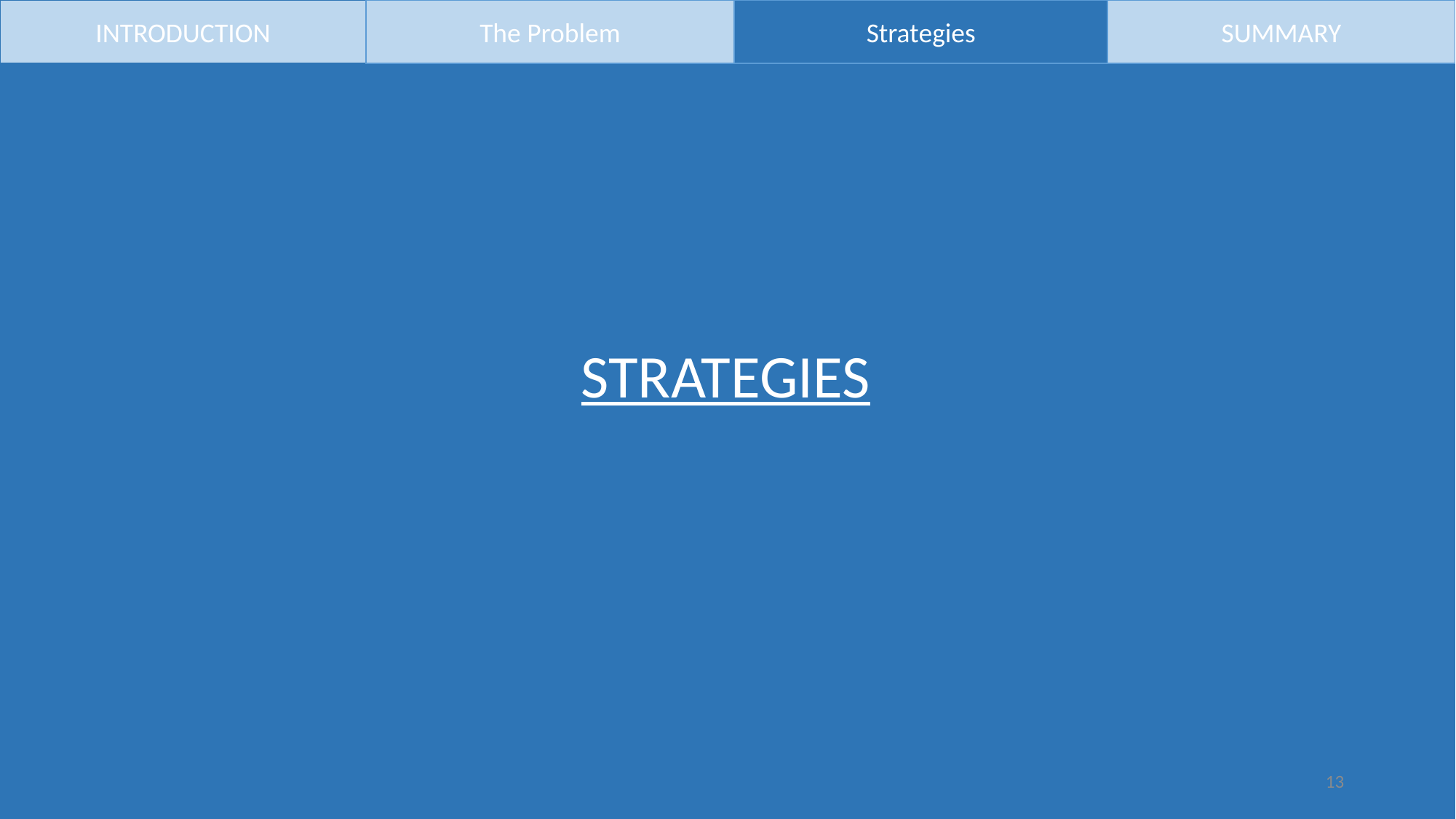

INTRODUCTION
The Problem
Strategies
SUMMARY
STRATEGIES
13